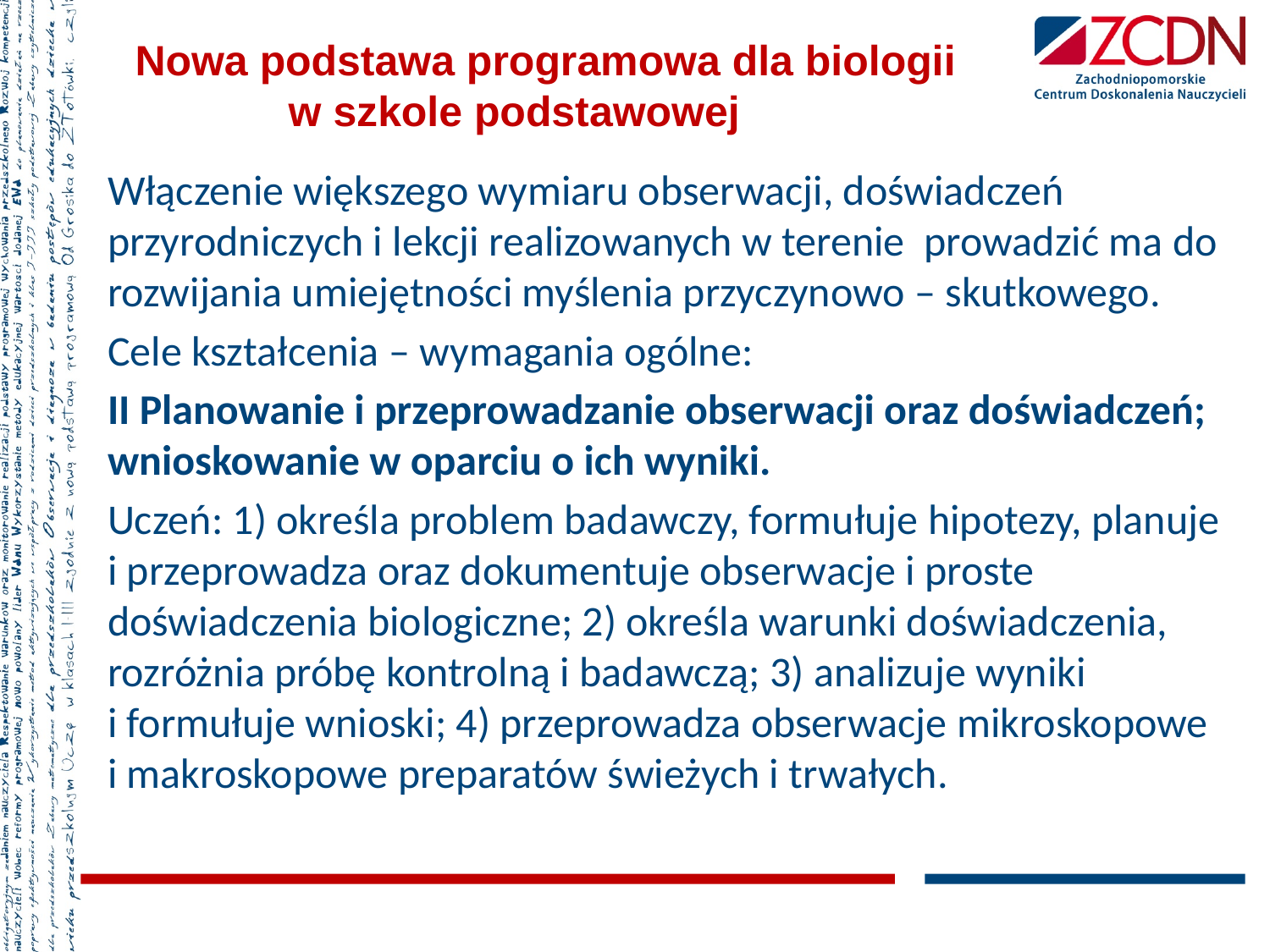

# Nowa podstawa programowa dla biologii w szkole podstawowej
Włączenie większego wymiaru obserwacji, doświadczeń przyrodniczych i lekcji realizowanych w terenie  prowadzić ma do rozwijania umiejętności myślenia przyczynowo – skutkowego.
Cele kształcenia – wymagania ogólne:
II Planowanie i przeprowadzanie obserwacji oraz doświadczeń; wnioskowanie w oparciu o ich wyniki.
Uczeń: 1) określa problem badawczy, formułuje hipotezy, planuje
i przeprowadza oraz dokumentuje obserwacje i proste doświadczenia biologiczne; 2) określa warunki doświadczenia, rozróżnia próbę kontrolną i badawczą; 3) analizuje wyniki
i formułuje wnioski; 4) przeprowadza obserwacje mikroskopowe
i makroskopowe preparatów świeżych i trwałych.